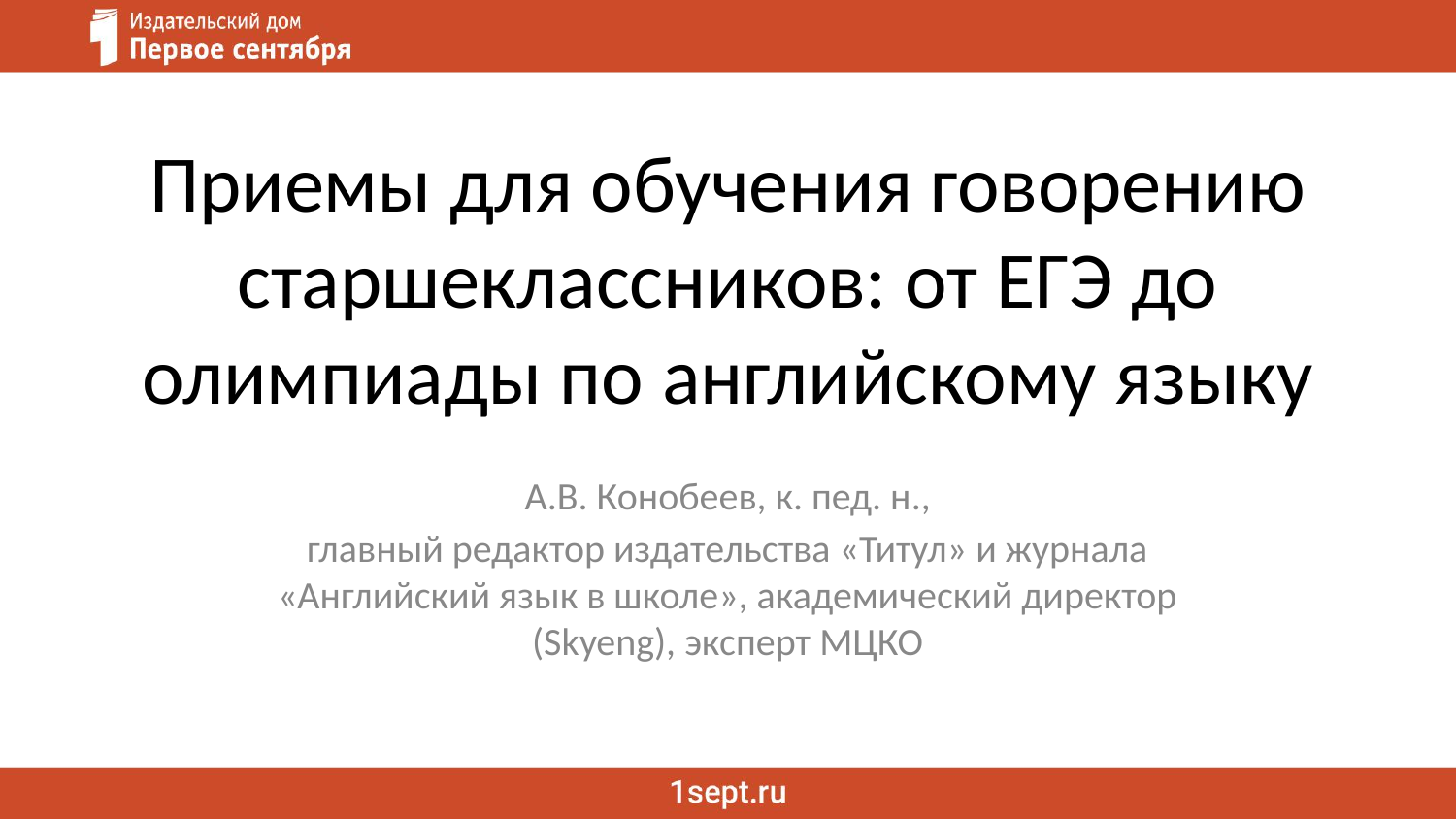

# Приемы для обучения говорению старшеклассников: от ЕГЭ до олимпиады по английскому языку
А.В. Конобеев, к. пед. н.,
главный редактор издательства «Титул» и журнала «Английский язык в школе», академический директор (Skyeng), эксперт МЦКО